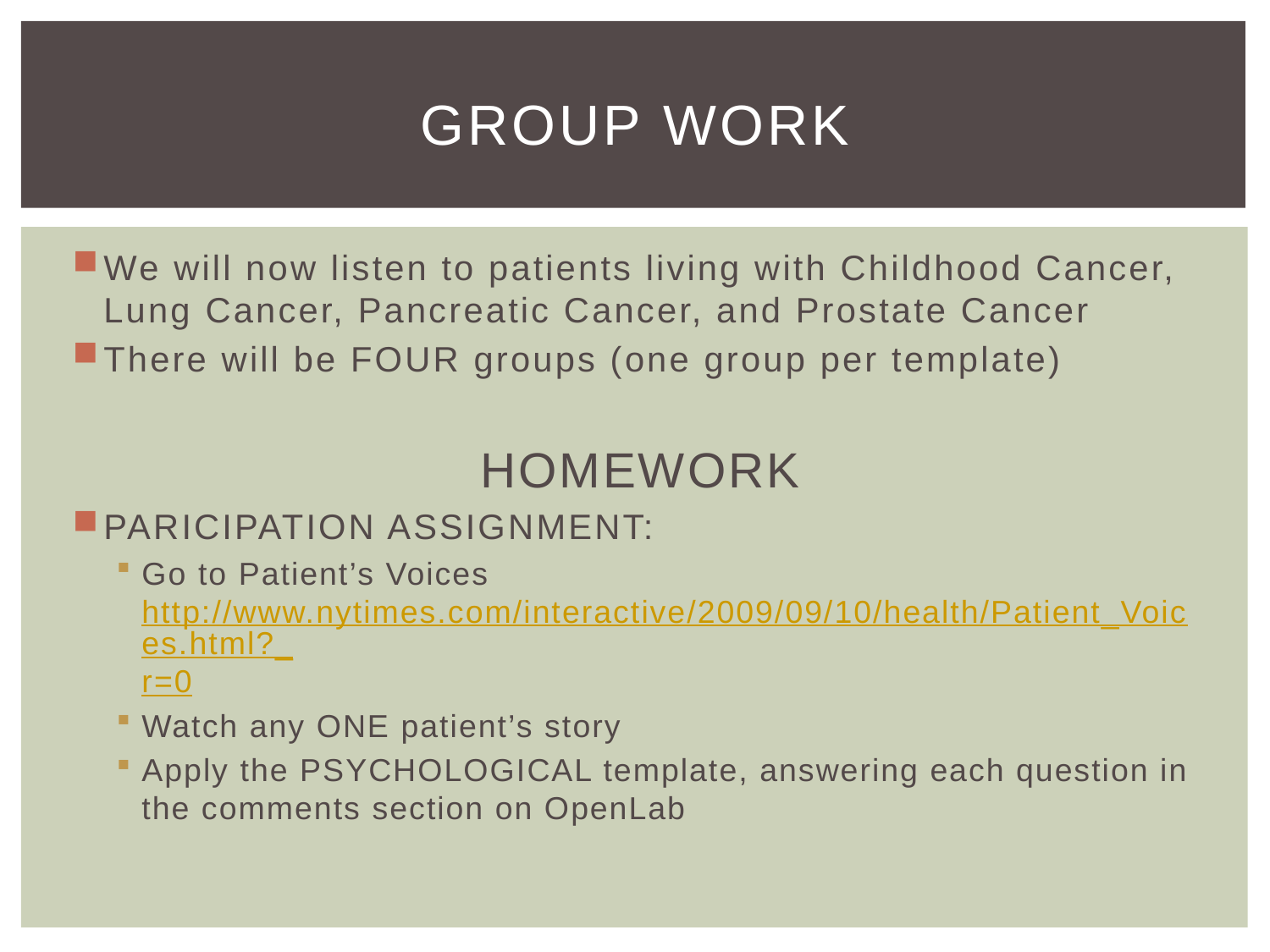

# Group Work
We will now listen to patients living with Childhood Cancer, Lung Cancer, Pancreatic Cancer, and Prostate Cancer
There will be FOUR groups (one group per template)

HOMEWORK
PARICIPATION ASSIGNMENT:
Go to Patient’s Voices http://www.nytimes.com/interactive/2009/09/10/health/Patient_Voices.html?_r=0
Watch any ONE patient’s story
Apply the PSYCHOLOGICAL template, answering each question in the comments section on OpenLab